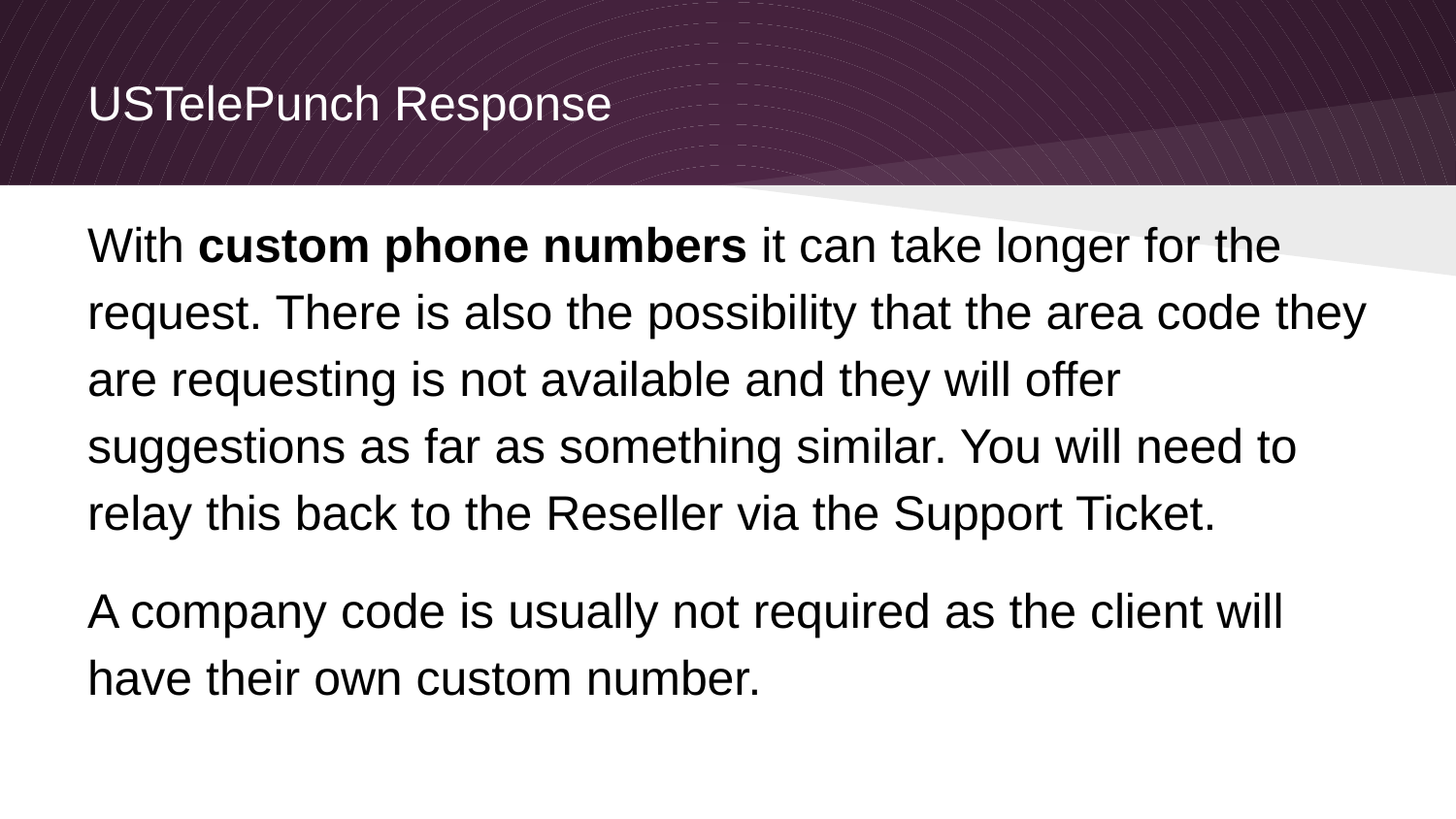

# USTelePunch Response
With custom phone numbers it can take longer for the request. There is also the possibility that the area code they are requesting is not available and they will offer suggestions as far as something similar. You will need to relay this back to the Reseller via the Support Ticket.

A company code is usually not required as the client will have their own custom number.